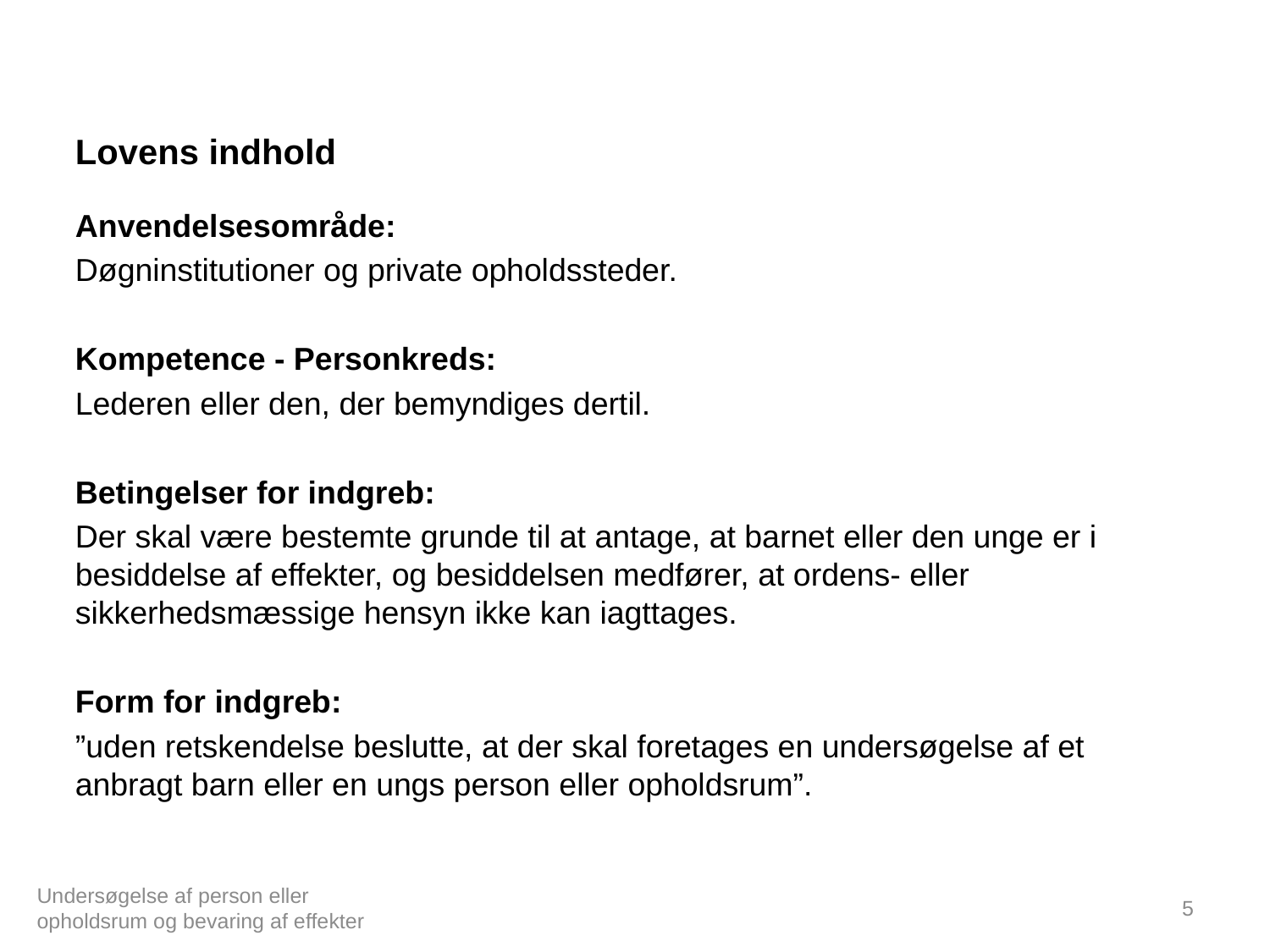

# Lovens indhold
Anvendelsesområde:
Døgninstitutioner og private opholdssteder.

Kompetence - Personkreds:
Lederen eller den, der bemyndiges dertil.

Betingelser for indgreb:
Der skal være bestemte grunde til at antage, at barnet eller den unge er i besiddelse af effekter, og besiddelsen medfører, at ordens- eller sikkerhedsmæssige hensyn ikke kan iagttages.

Form for indgreb:
”uden retskendelse beslutte, at der skal foretages en undersøgelse af et anbragt barn eller en ungs person eller opholdsrum”.

Undersøgelse af person eller opholdsrum og bevaring af effekter
5